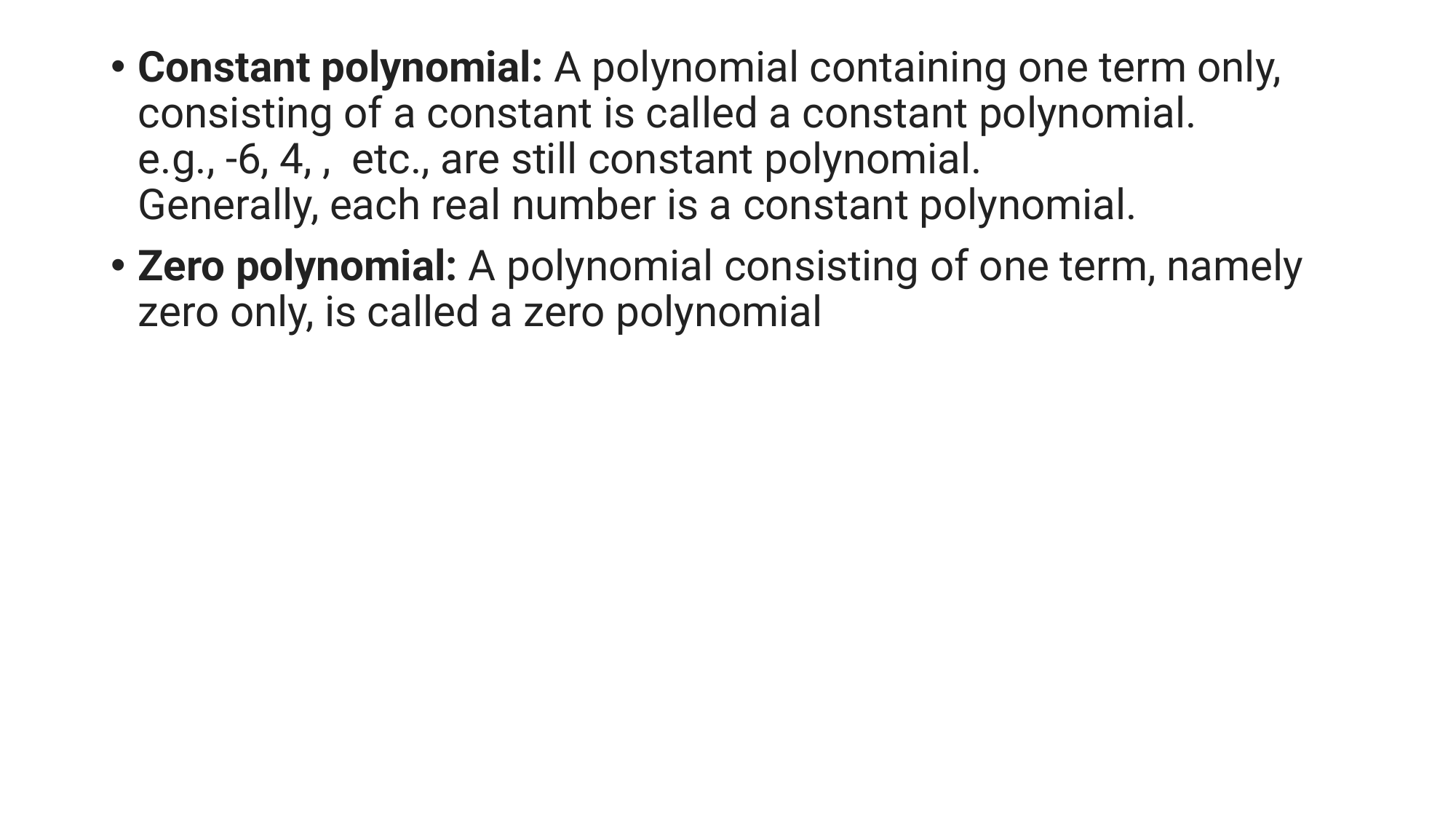

Constant polynomial: A polynomial containing one term only, consisting of a constant is called a constant polynomial.
e.g., -6, 4, ,  etc., are still constant polynomial.
Generally, each real number is a constant polynomial.
Zero polynomial: A polynomial consisting of one term, namely zero only, is called a zero polynomial